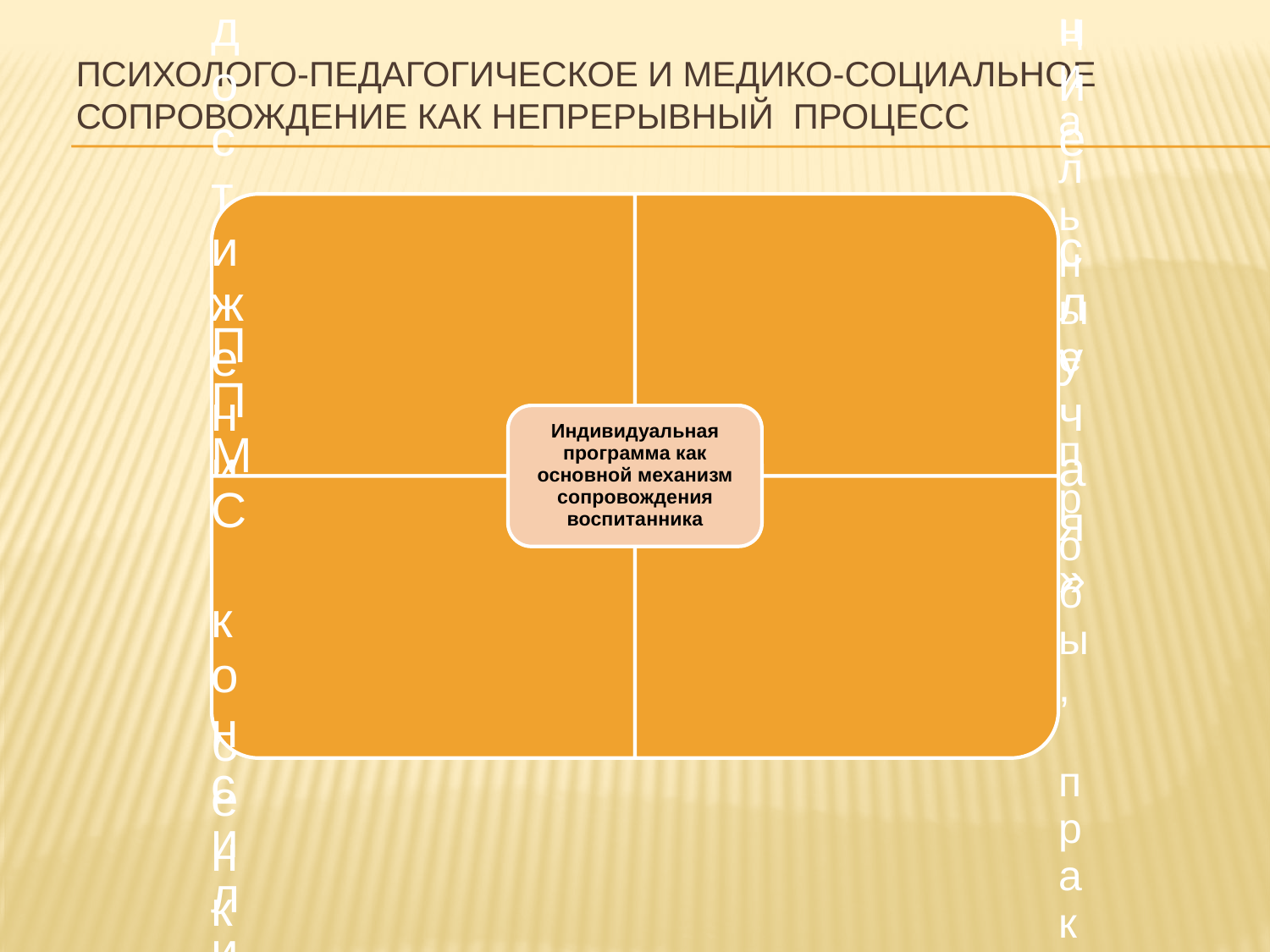

# Психолого-педагогическое и медико-социальное сопровождение как непрерывный  процесс
Индивидуальная программа как основной механизм сопровождения воспитанника